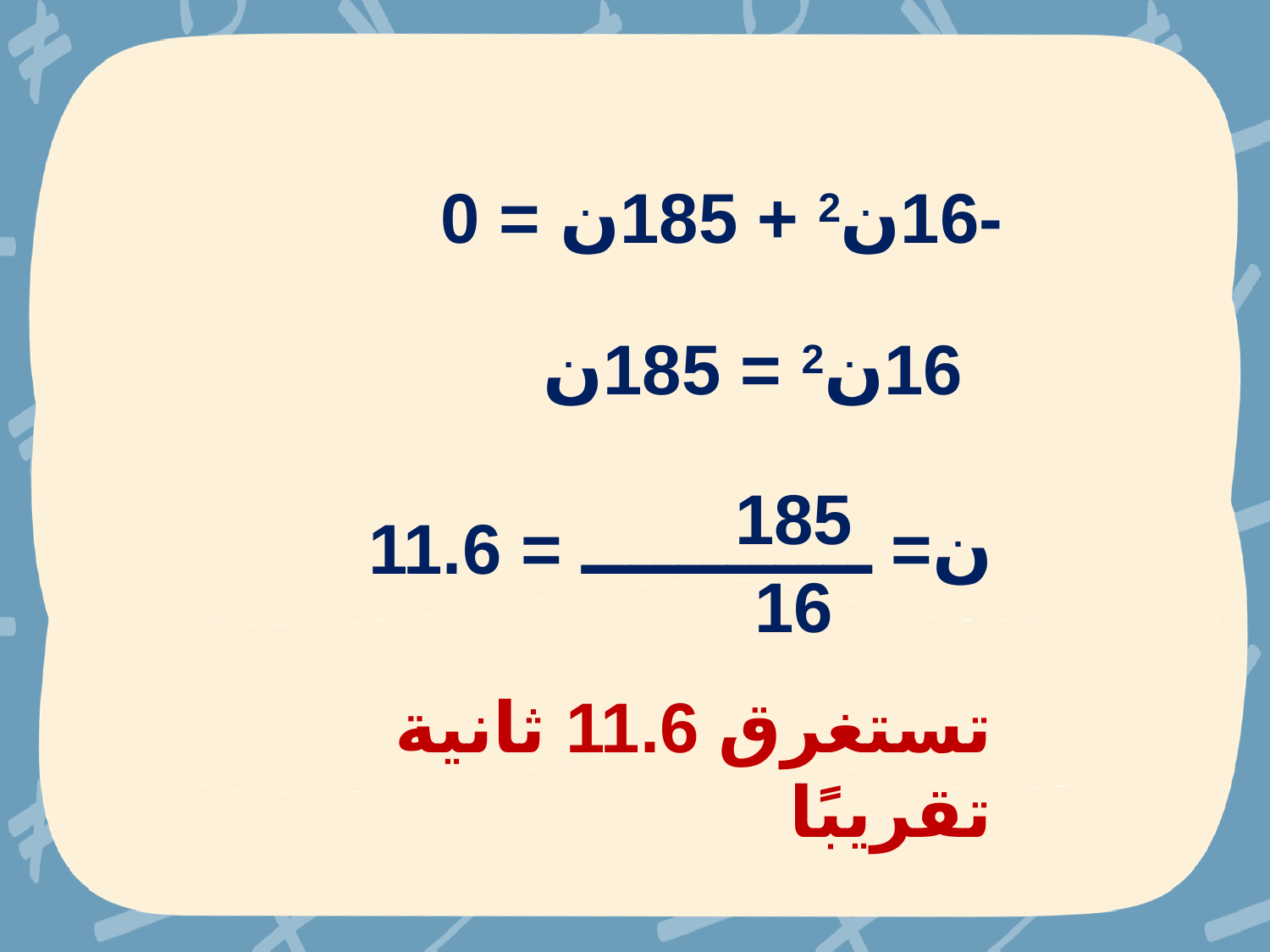

-16ن2 + 185ن = 0
16ن2 = 185ن
185
ن= ــــــــــــ = 11.6
16
تستغرق 11.6 ثانية تقريبًا